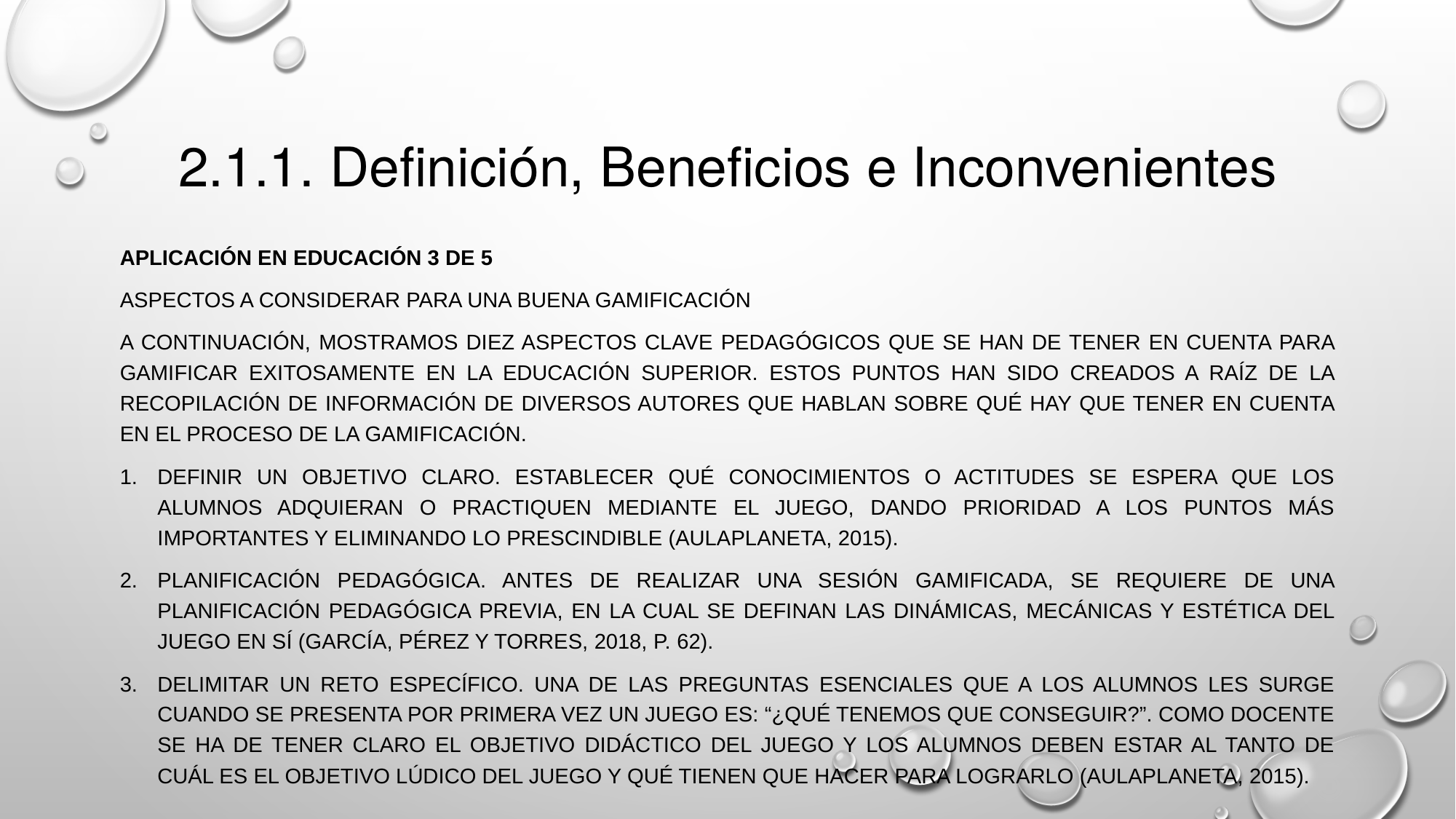

# 2.1.1. Definición, Beneficios e Inconvenientes
Aplicación en educación 3 de 5
Aspectos a considerar para una buena gamificación
A continuación, mostramos diez aspectos clave pedagógicos que se han de tener en cuenta para Gamificar exitosamente en la educación superior. Estos puntos han sido creados a raíz de la recopilación de información de diversos autores que hablan sobre qué hay que tener en cuenta en el proceso de la gamificación.
Definir un objetivo claro. Establecer qué conocimientos o actitudes se espera que los alumnos adquieran o practiquen mediante el juego, dando prioridad a los puntos más importantes y eliminando lo prescindible (Aulaplaneta, 2015).
Planificación pedagógica. Antes de realizar una sesión gamificada, se requiere de una planificación pedagógica previa, en la cual se definan las dinámicas, mecánicas y estética del juego en sí (García, Pérez y Torres, 2018, p. 62).
Delimitar un reto específico. Una de las preguntas esenciales que a los alumnos les surge cuando se presenta por primera vez un juego es: “¿Qué tenemos que conseguir?”. Como docente se ha de tener claro el objetivo didáctico del juego y los alumnos deben estar al tanto de cuál es el objetivo lúdico del juego y qué tienen que hacer para lograrlo (Aulaplaneta, 2015).